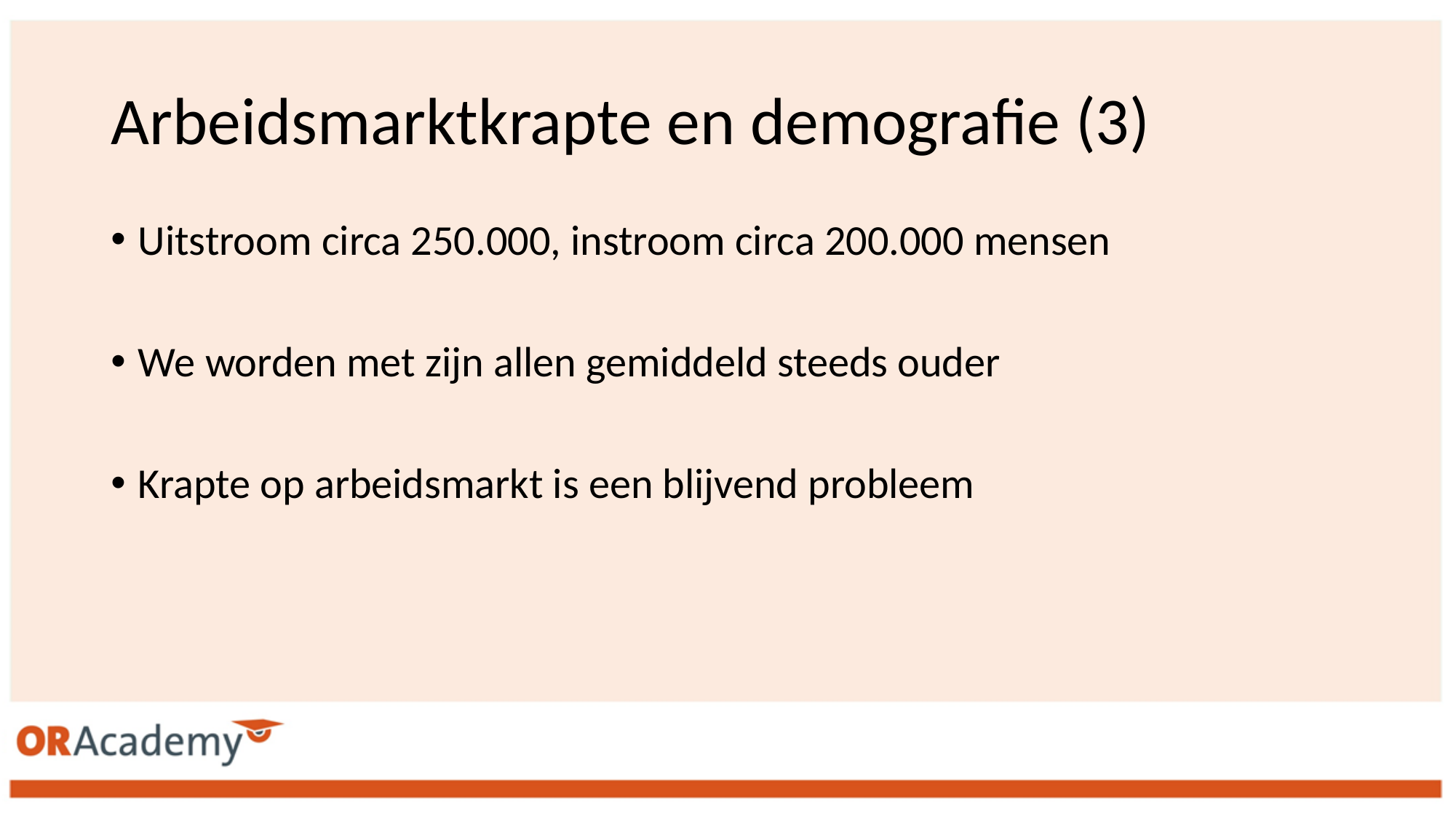

Arbeidsmarktkrapte en demografie (3)
Uitstroom circa 250.000, instroom circa 200.000 mensen

We worden met zijn allen gemiddeld steeds ouder

Krapte op arbeidsmarkt is een blijvend probleem